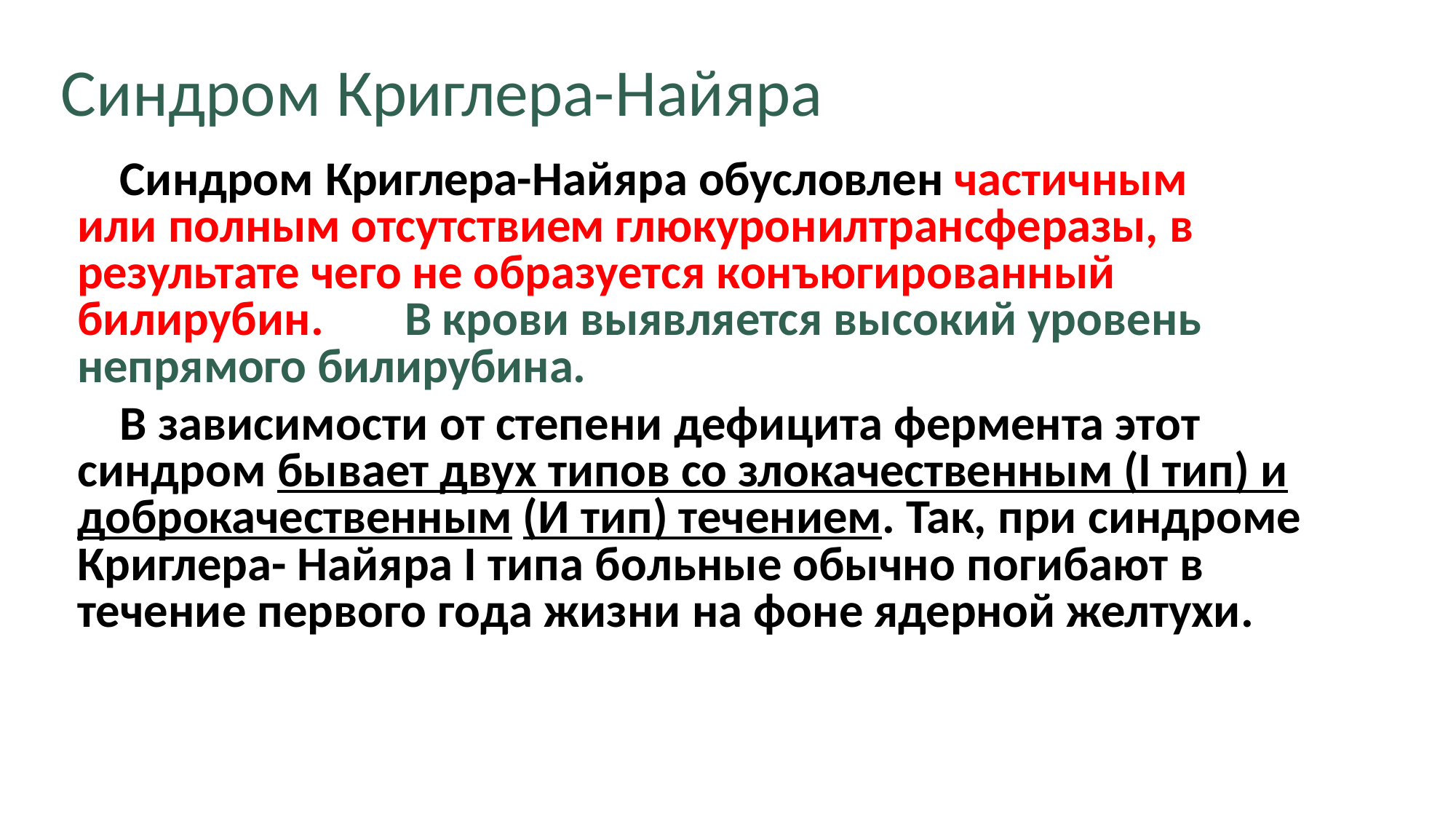

# Синдром Криглера-Найяра
	Синдром Криглера-Найяра обусловлен частичным или полным отсутствием глюкуронилтрансферазы, в результате чего не образуется конъюгированный билирубин. 	В крови выявляется высокий уровень непрямого билирубина.
	В зависимости от степени дефицита фермента этот синдром бывает двух типов со злокачественным (I тип) и доброкачественным (И тип) течением. Так, при синдроме Криглера- Найяра I типа больные обычно погибают в течение первого года жизни на фоне ядерной желтухи.